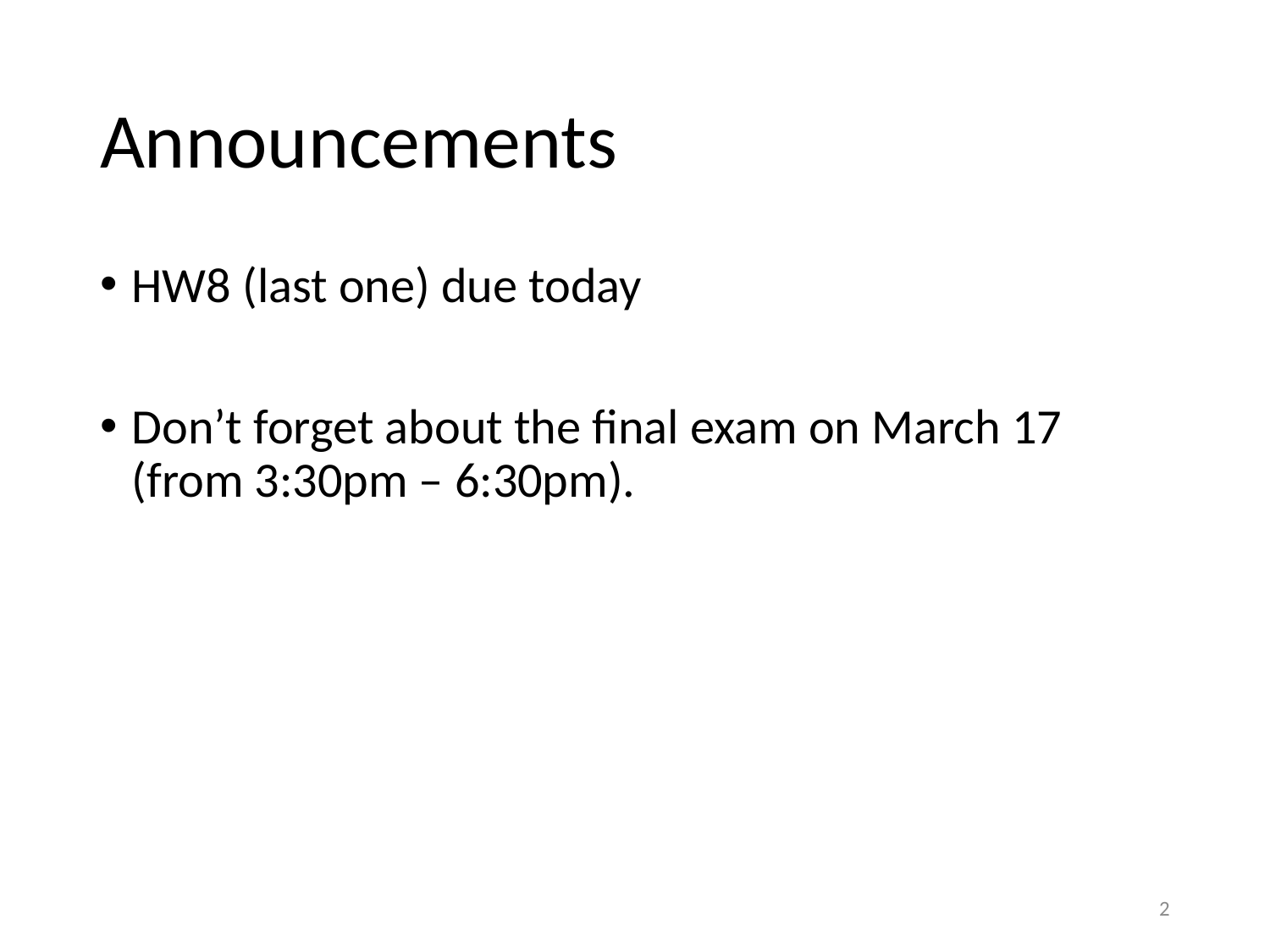

# Announcements
HW8 (last one) due today

Don’t forget about the final exam on March 17 (from 3:30pm – 6:30pm).
2